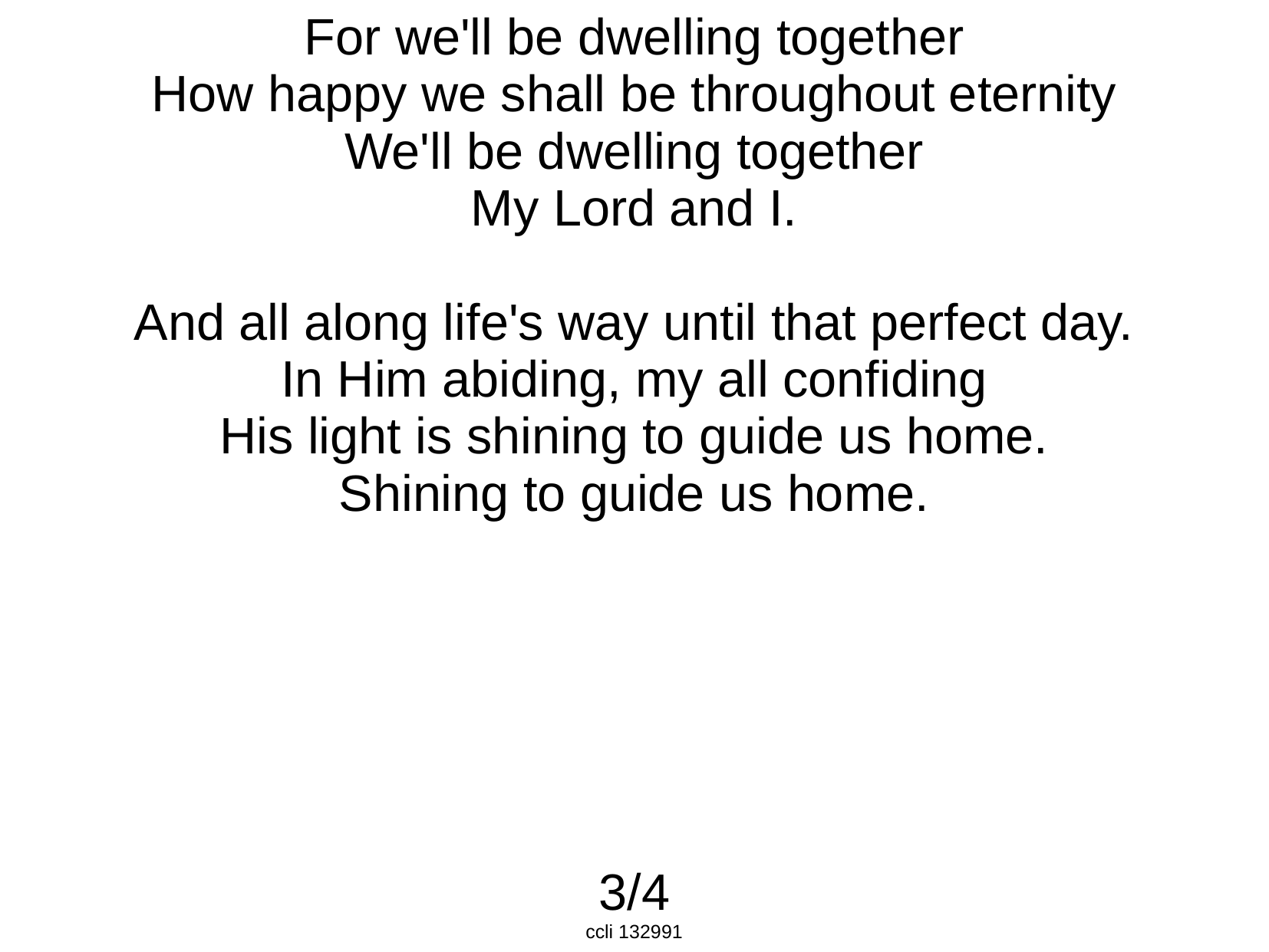

For we'll be dwelling together
How happy we shall be throughout eternity
We'll be dwelling together
My Lord and I.

And all along life's way until that perfect day.
In Him abiding, my all confiding
His light is shining to guide us home.
Shining to guide us home.

3/4
ccli 132991